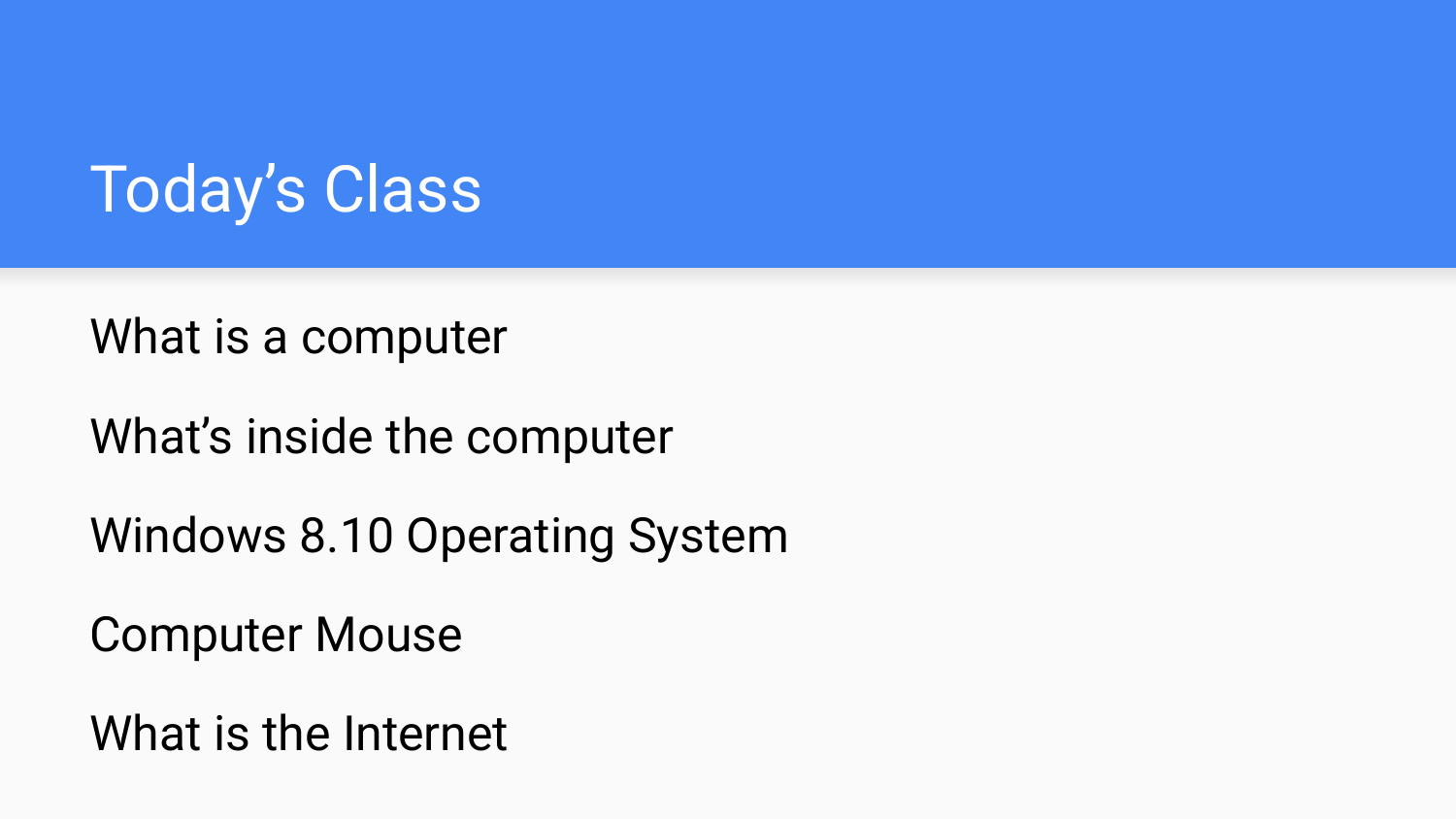

# Today’s Class
What is a computer
What’s inside the computer
Windows 8.10 Operating System
Computer Mouse
What is the Internet